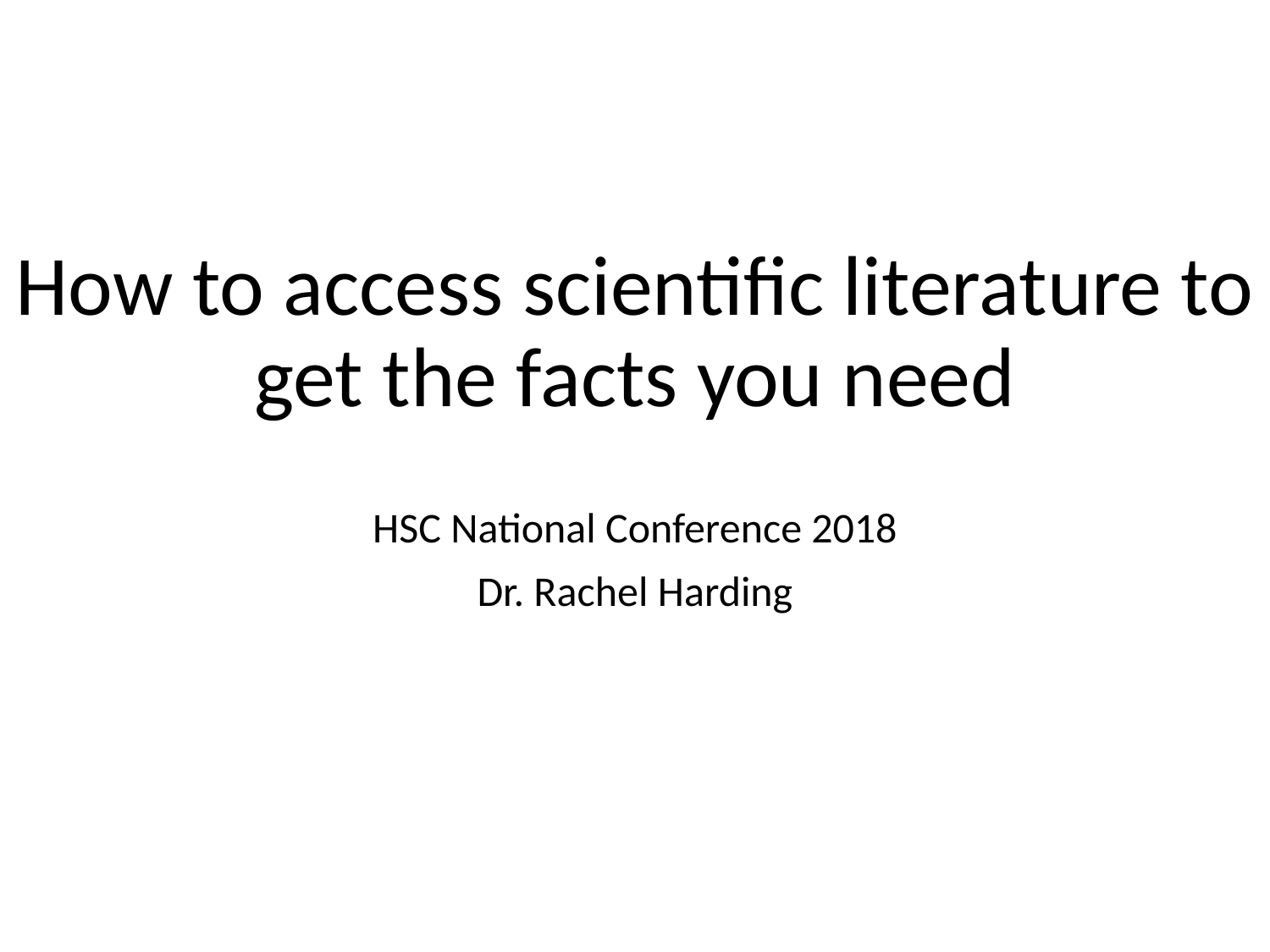

# How to access scientific literature to get the facts you need
HSC National Conference 2018
Dr. Rachel Harding